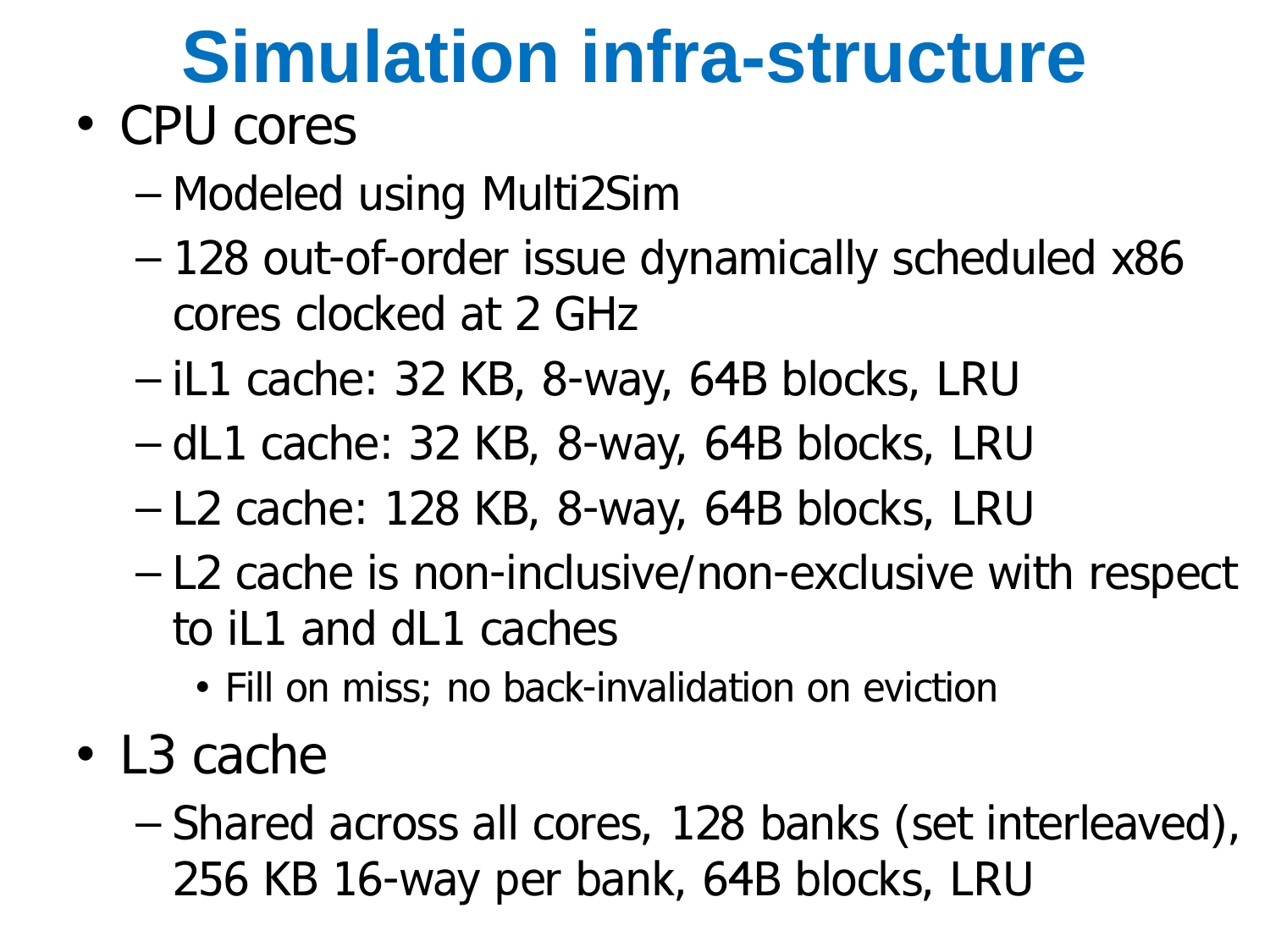

# Simulation infra-structure
CPU cores
Modeled using Multi2Sim
128 out-of-order issue dynamically scheduled x86 cores clocked at 2 GHz
iL1 cache: 32 KB, 8-way, 64B blocks, LRU
dL1 cache: 32 KB, 8-way, 64B blocks, LRU
L2 cache: 128 KB, 8-way, 64B blocks, LRU
L2 cache is non-inclusive/non-exclusive with respect to iL1 and dL1 caches
Fill on miss; no back-invalidation on eviction
L3 cache
Shared across all cores, 128 banks (set interleaved), 256 KB 16-way per bank, 64B blocks, LRU